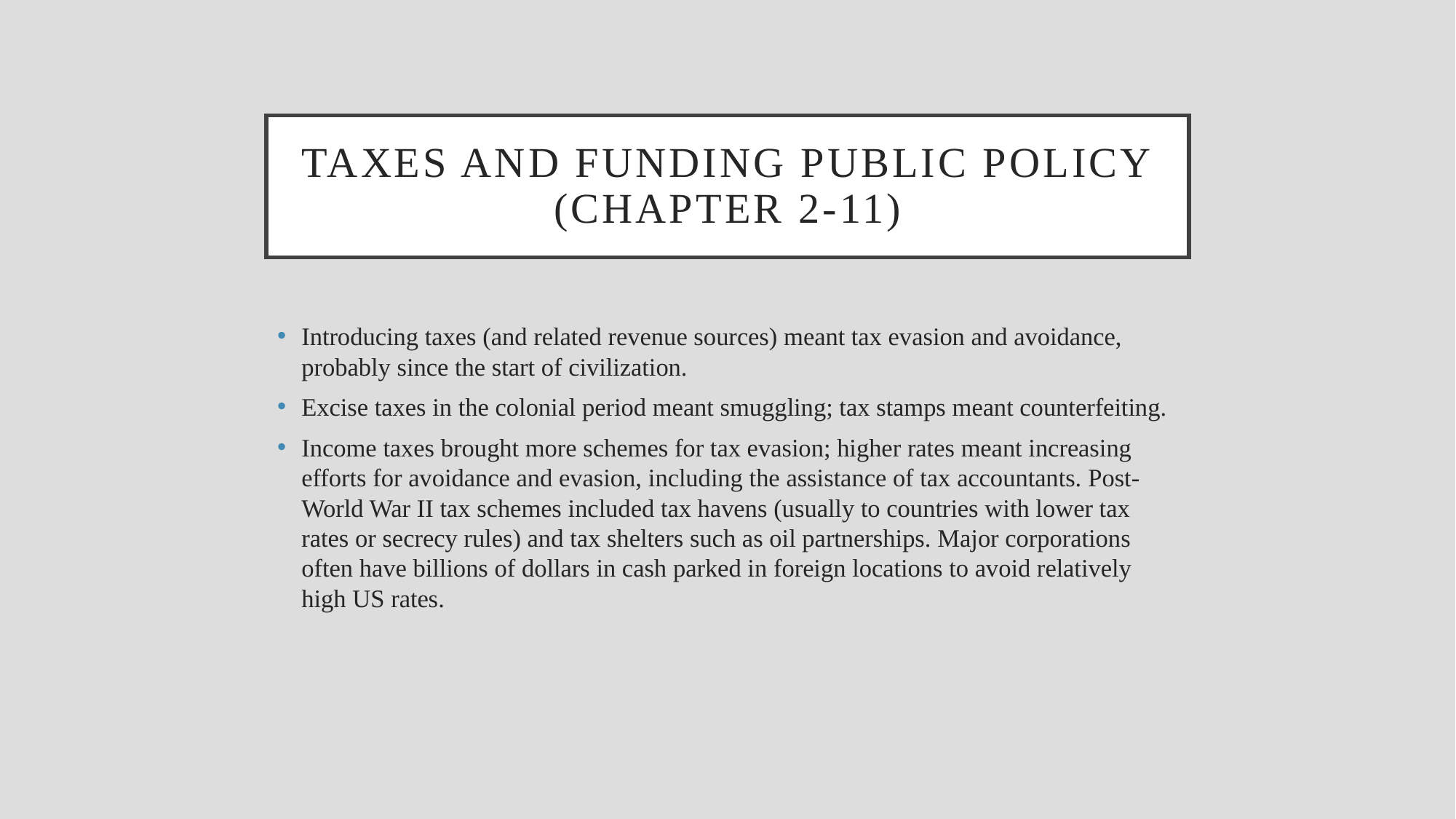

# Taxes and Funding Public Policy (chapter 2-11)
Introducing taxes (and related revenue sources) meant tax evasion and avoidance, probably since the start of civilization.
Excise taxes in the colonial period meant smuggling; tax stamps meant counterfeiting.
Income taxes brought more schemes for tax evasion; higher rates meant increasing efforts for avoidance and evasion, including the assistance of tax accountants. Post-World War II tax schemes included tax havens (usually to countries with lower tax rates or secrecy rules) and tax shelters such as oil partnerships. Major corporations often have billions of dollars in cash parked in foreign locations to avoid relatively high US rates.